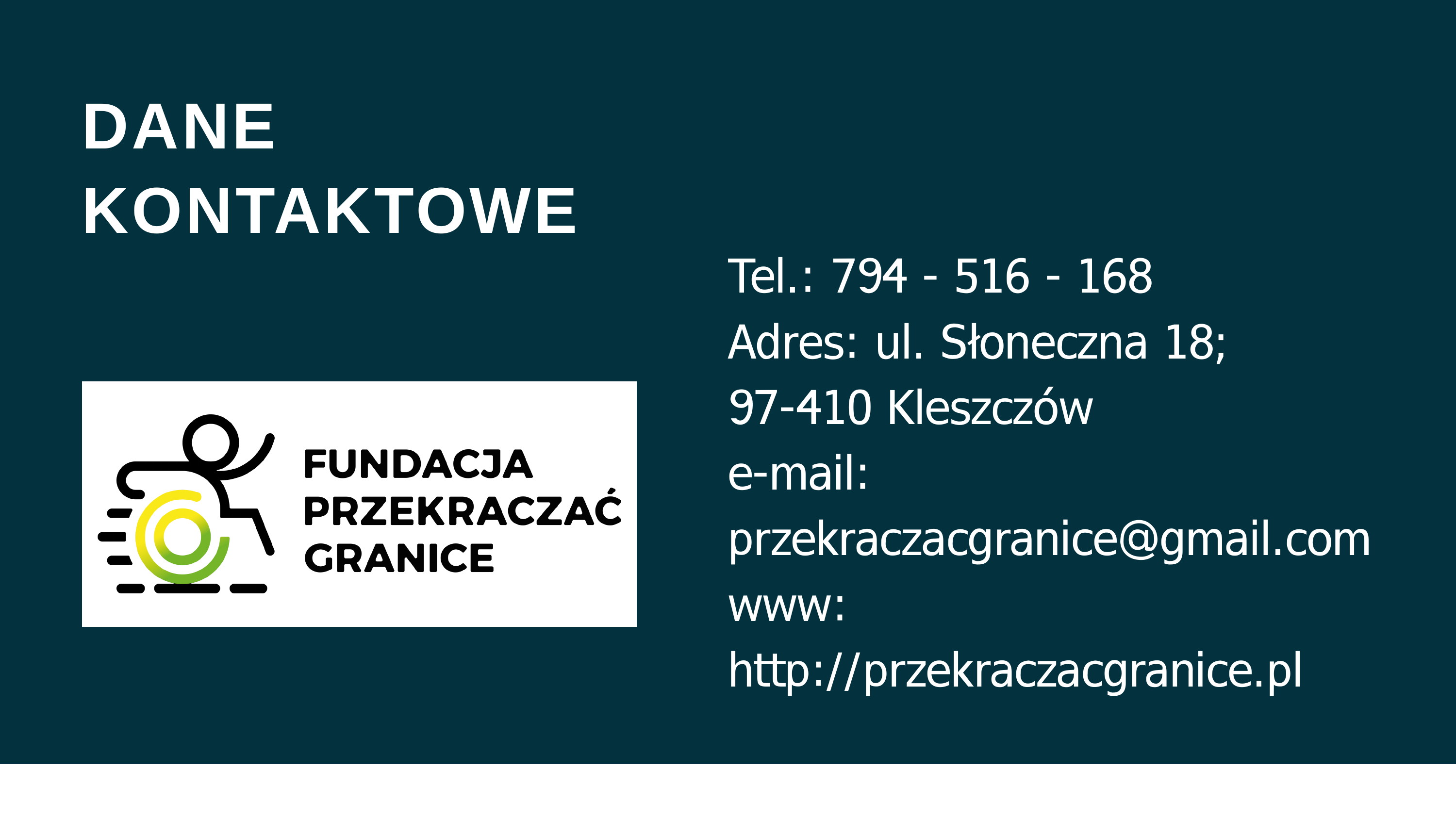

DANE KONTAKTOWE
Tel.: 794 - 516 - 168
Adres: ul. Słoneczna 18;
97-410 Kleszczów
e-mail: przekraczacgranice@gmail.com
www: http://przekraczacgranice.pl